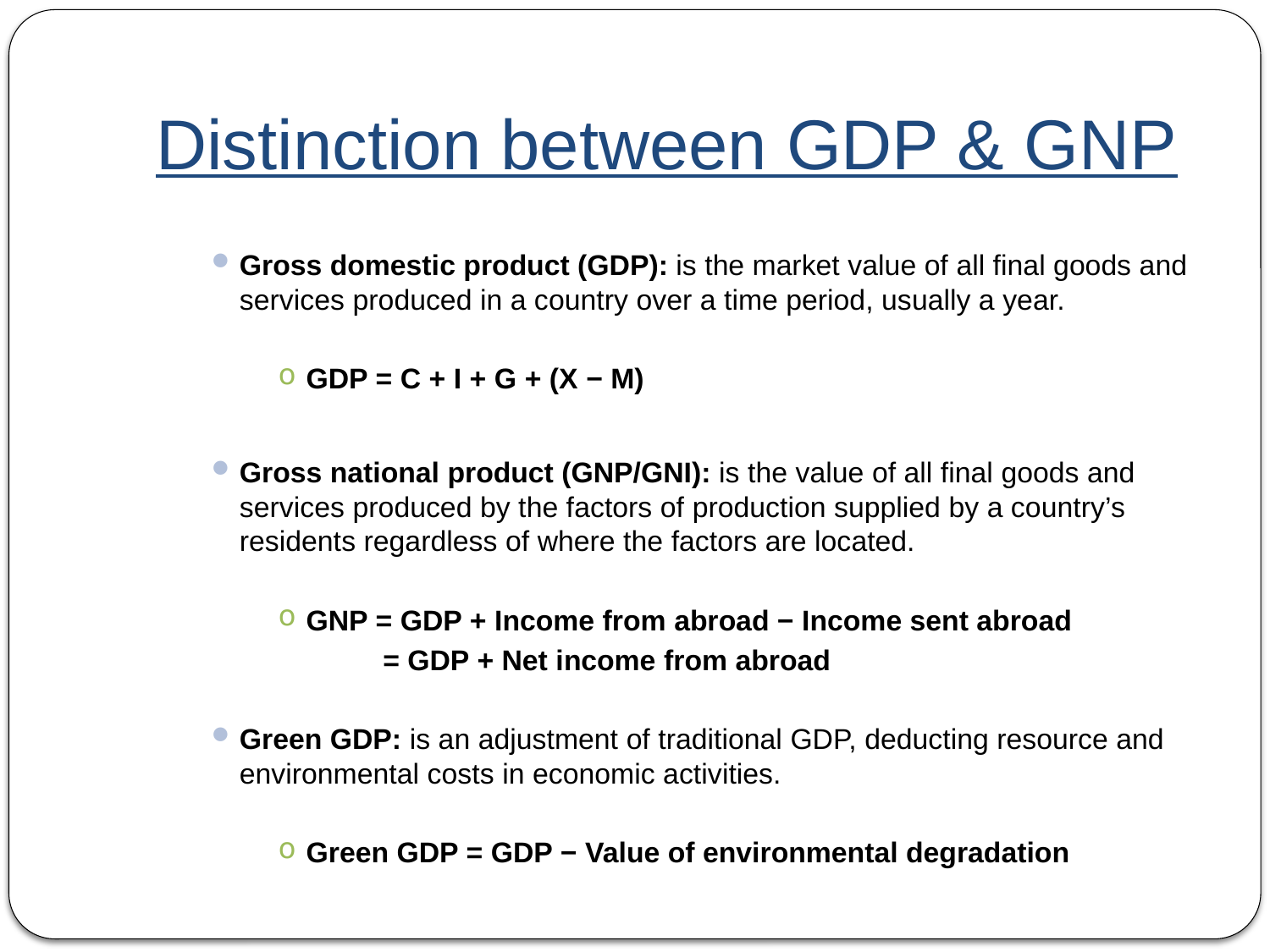

# Distinction between GDP & GNP

Gross domestic product (GDP): is the market value of all final goods and services produced in a country over a time period, usually a year.

GDP = C + I + G + (X − M)

Gross national product (GNP/GNI): is the value of all final goods and services produced by the factors of production supplied by a country’s residents regardless of where the factors are located.

GNP = GDP + Income from abroad − Income sent abroad
             = GDP + Net income from abroad

Green GDP: is an adjustment of traditional GDP, deducting resource and environmental costs in economic activities.

Green GDP = GDP − Value of environmental degradation